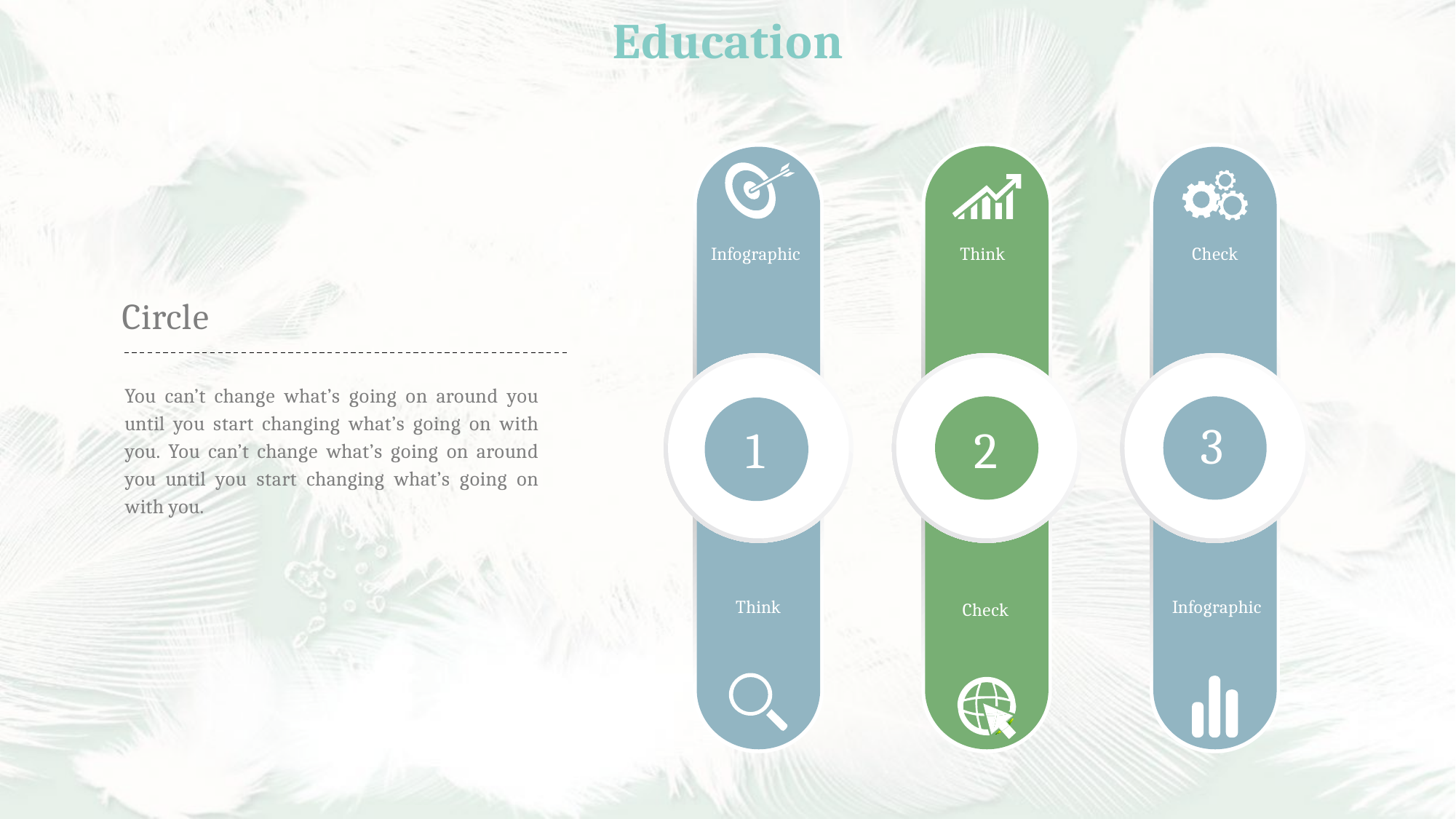

Education

1
Infographic
Think

2
Think
Check

3
Check
Infographic
Circle
You can’t change what’s going on around you until you start changing what’s going on with you. You can’t change what’s going on around you until you start changing what’s going on with you.